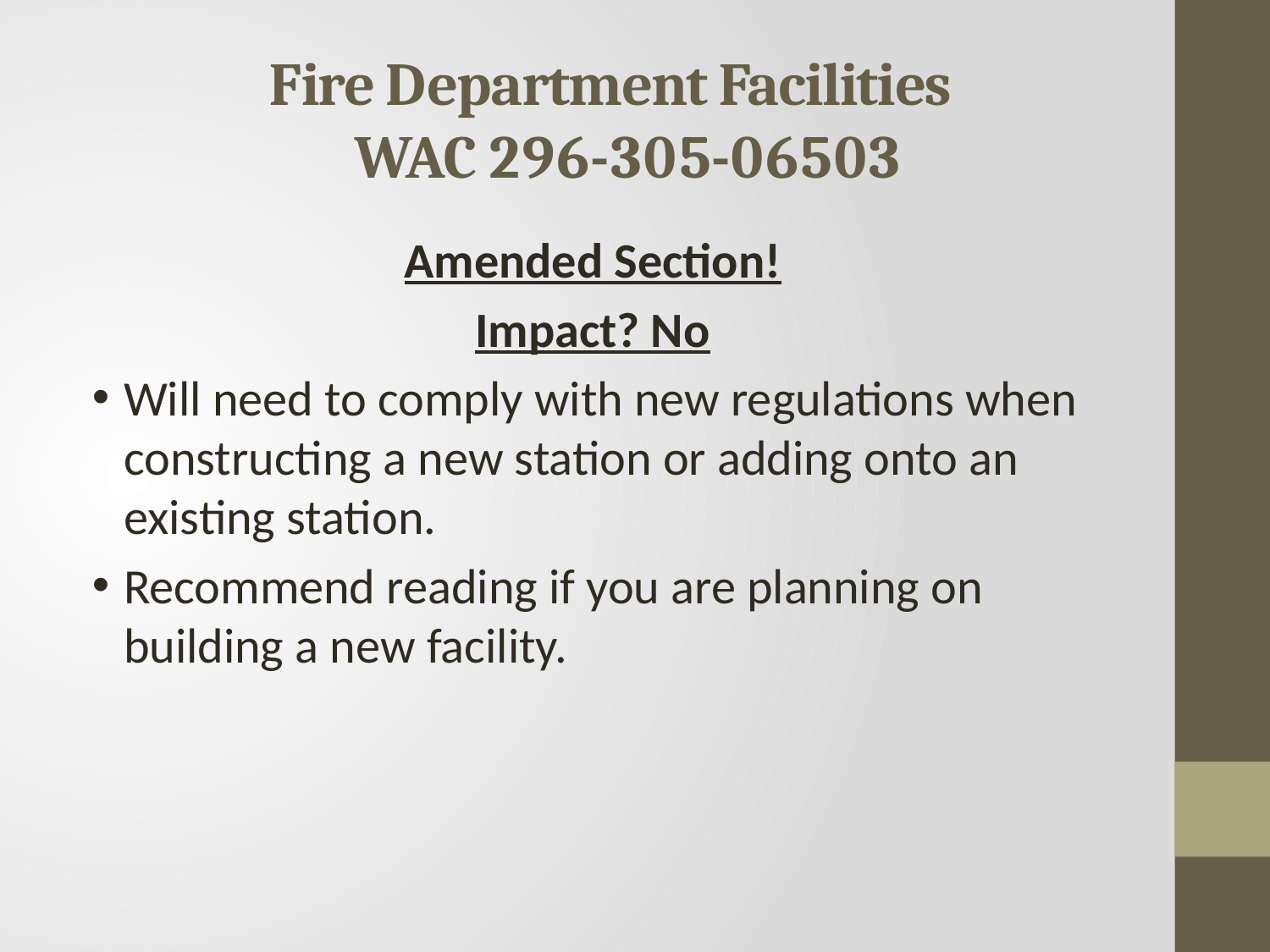

# Fire Department Facilities WAC 296-305-06503
Amended Section!
Impact? No
Will need to comply with new regulations when constructing a new station or adding onto an existing station.
Recommend reading if you are planning on building a new facility.